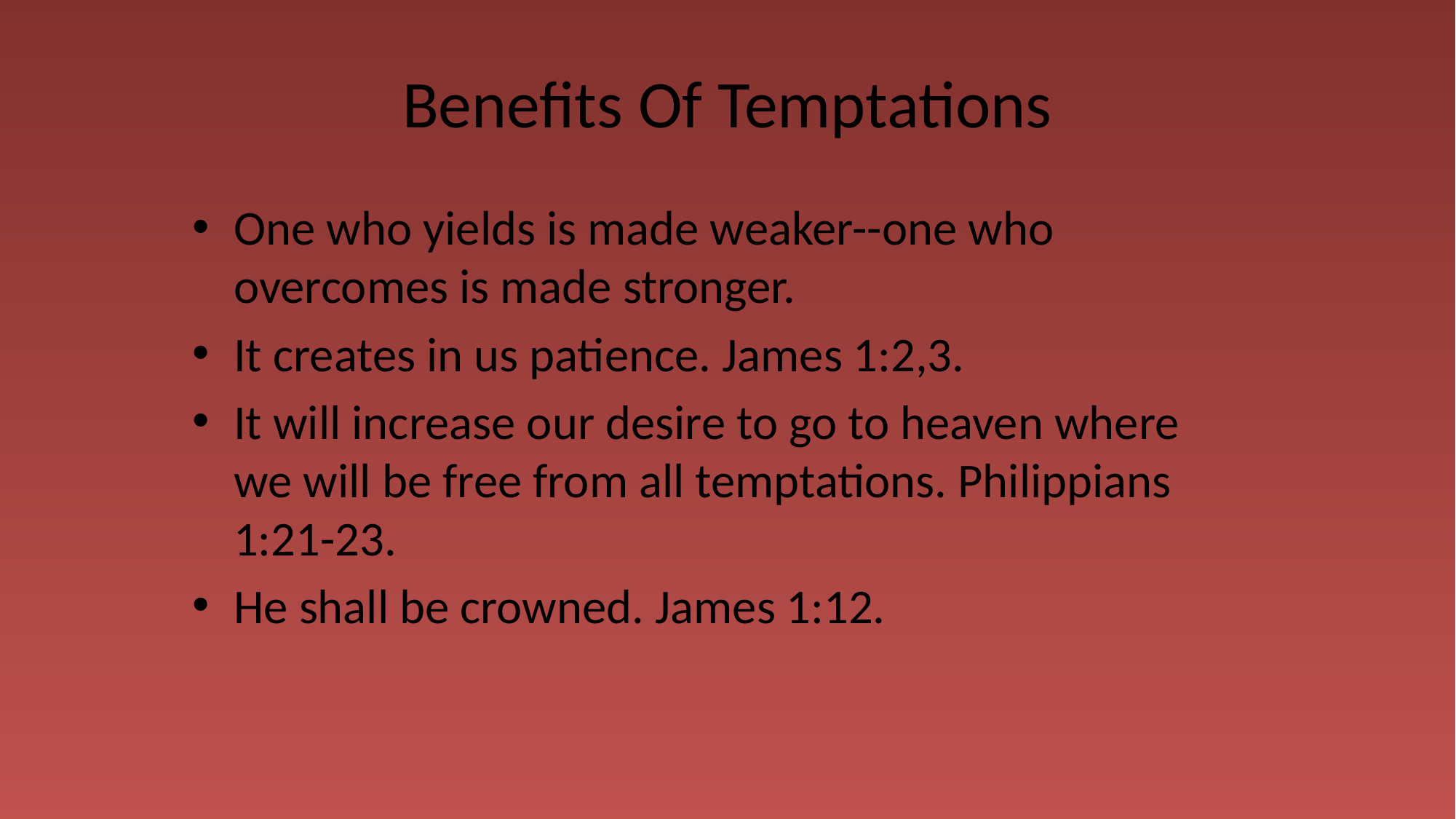

# Benefits Of Temptations
One who yields is made weaker--one who overcomes is made stronger.
It creates in us patience. James 1:2,3.
It will increase our desire to go to heaven where we will be free from all temptations. Philippians 1:21-23.
He shall be crowned. James 1:12.